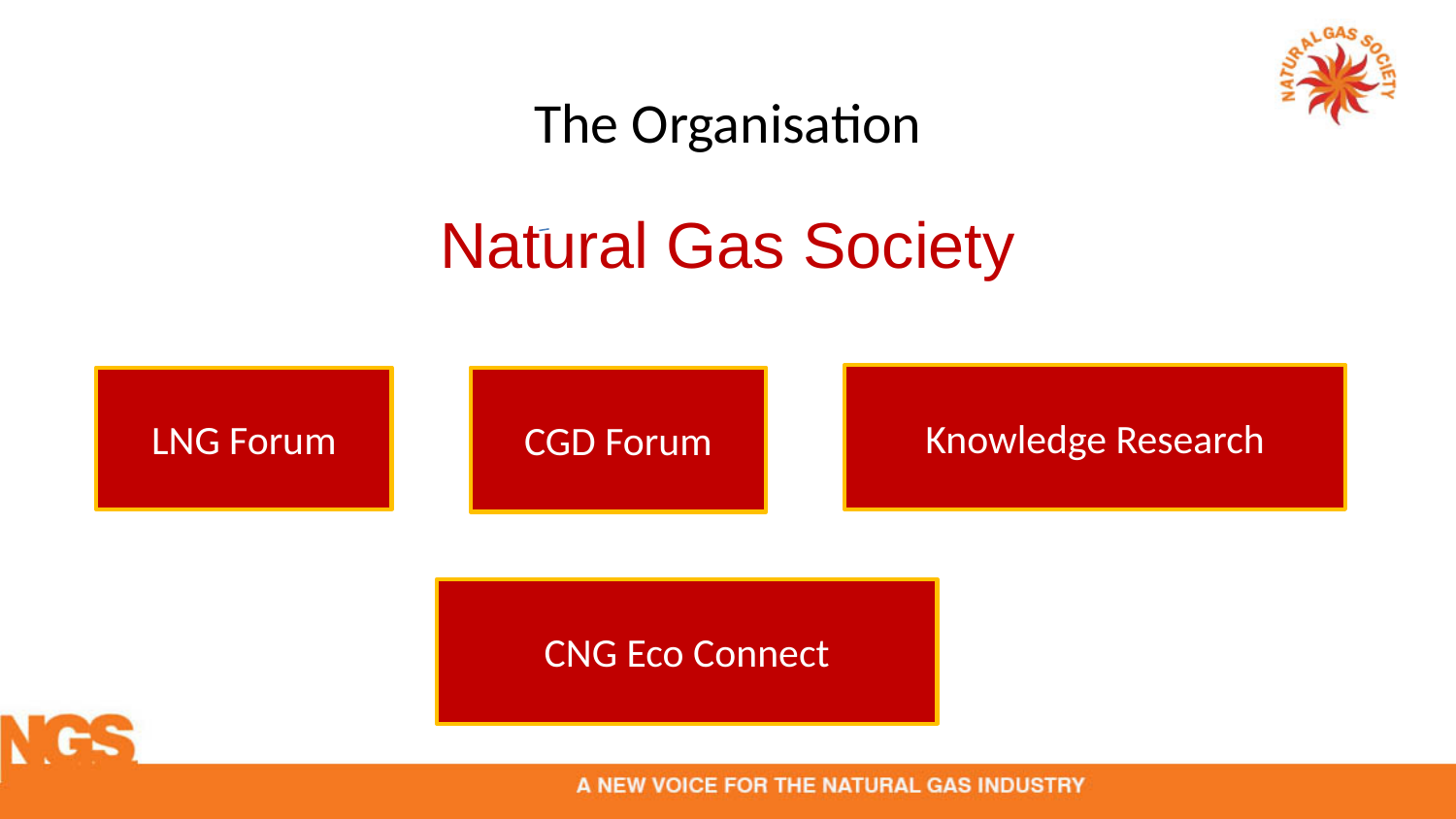

The Organisation
Natural Gas Society
Knowledge Research
LNG Forum
CGD Forum
CNG Eco Connect